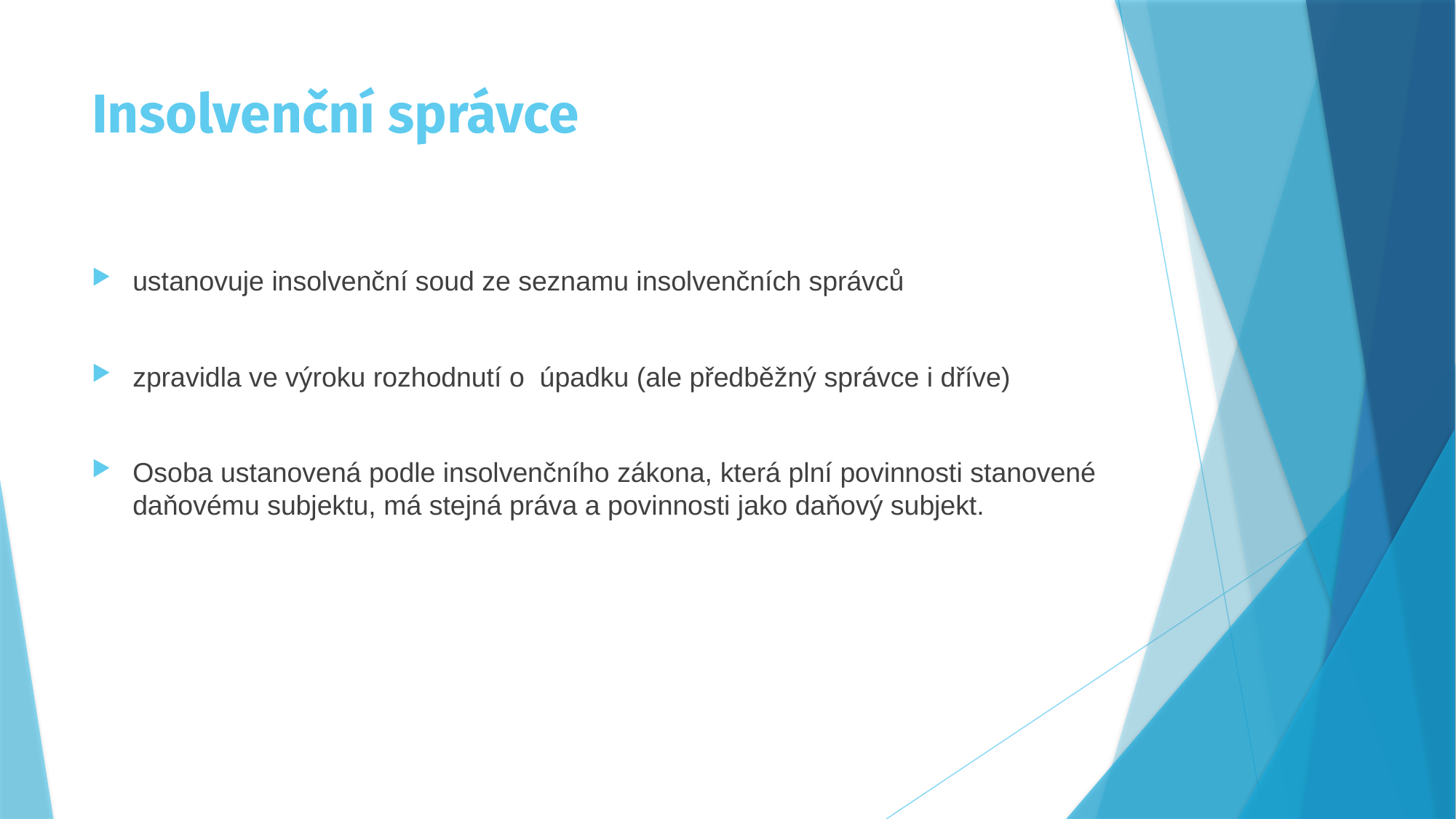

# Insolvenční správce
ustanovuje insolvenční soud ze seznamu insolvenčních správců

zpravidla ve výroku rozhodnutí o  úpadku (ale předběžný správce i dříve)

Osoba ustanovená podle insolvenčního zákona, která plní povinnosti stanovené daňovému subjektu, má stejná práva a povinnosti jako daňový subjekt.